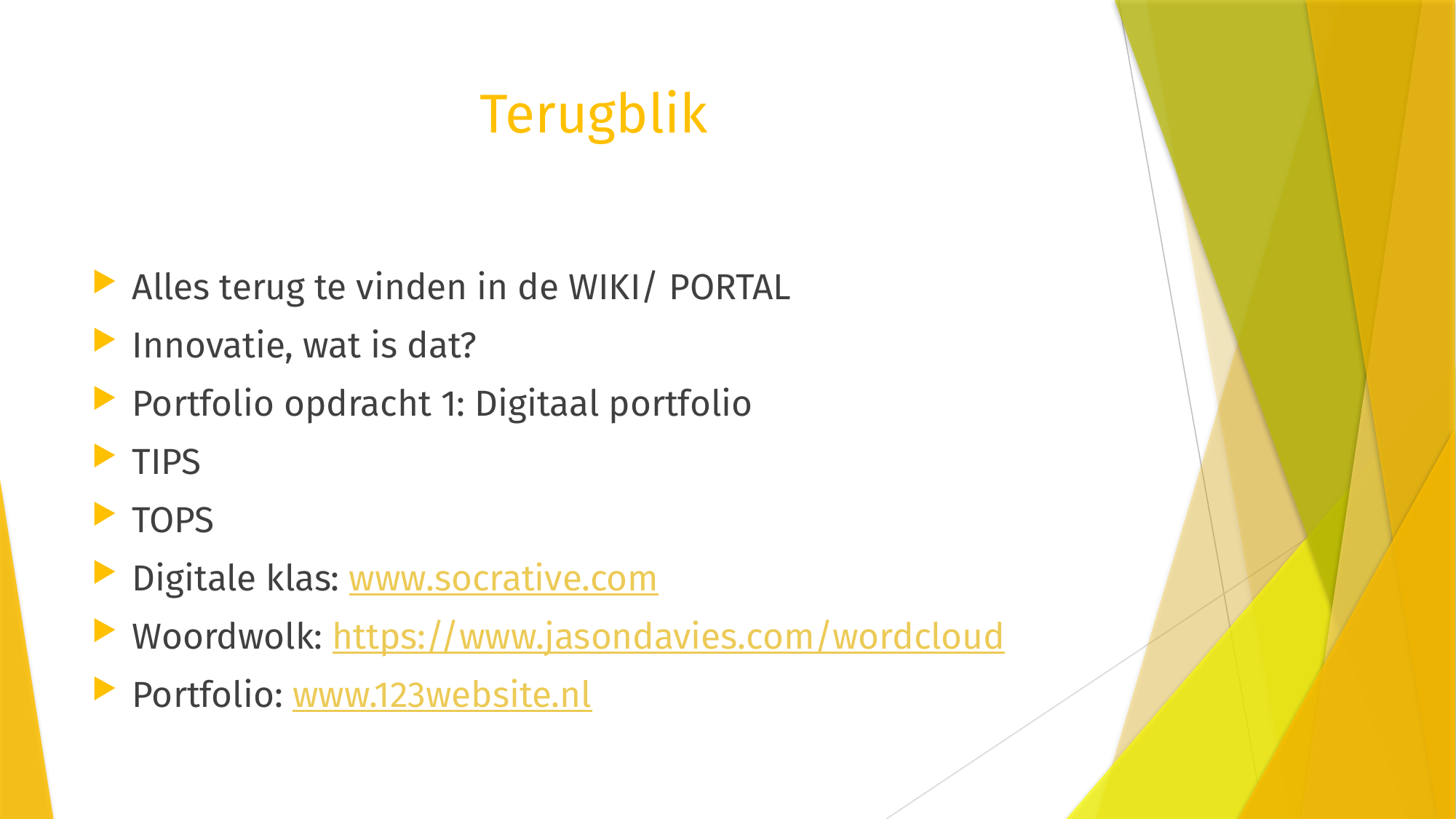

# Terugblik
Alles terug te vinden in de WIKI/ PORTAL
Innovatie, wat is dat?
Portfolio opdracht 1: Digitaal portfolio
TIPS
TOPS
Digitale klas: www.socrative.com
Woordwolk: https://www.jasondavies.com/wordcloud
Portfolio: www.123website.nl